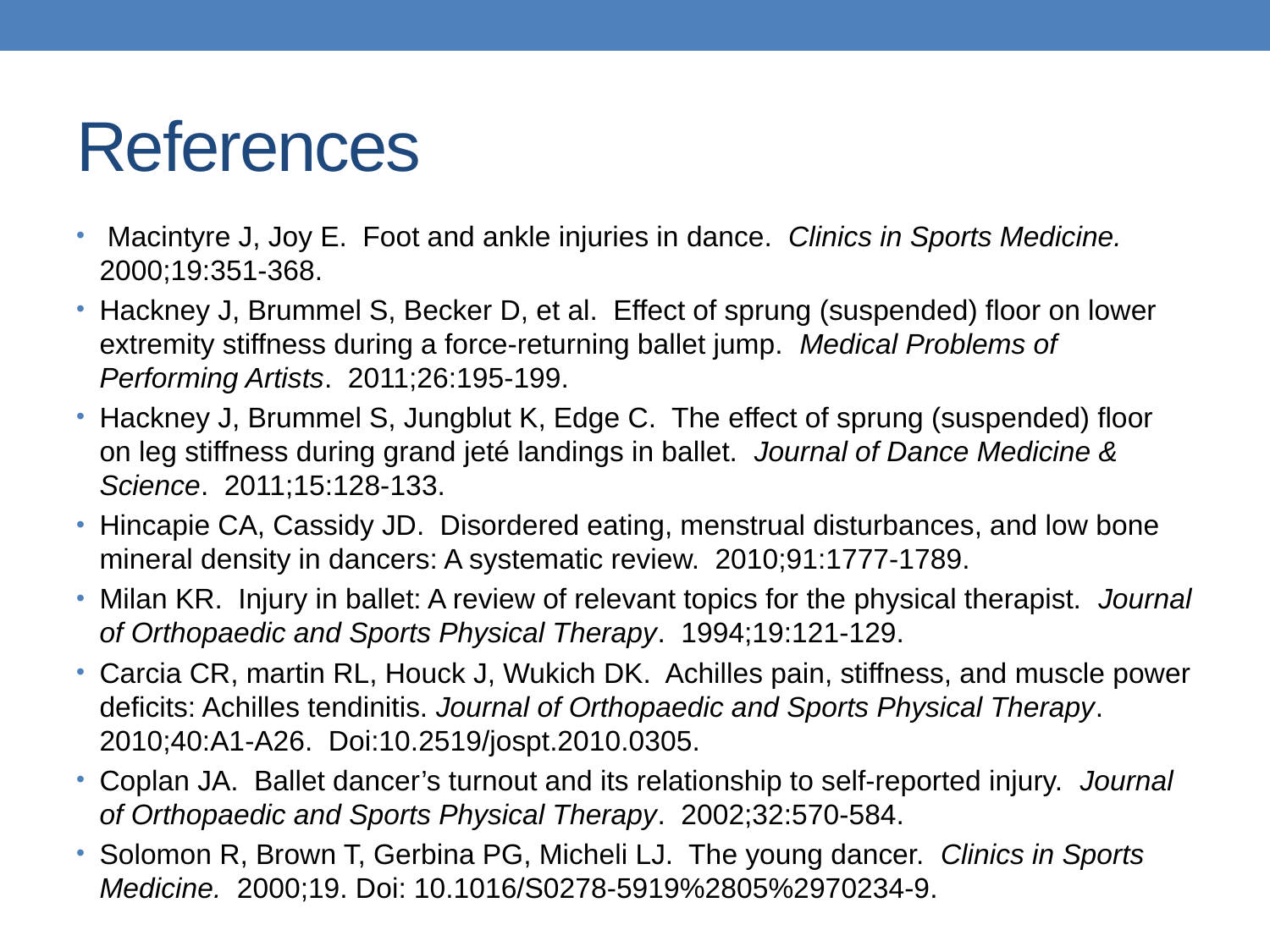

# References
 Macintyre J, Joy E.  Foot and ankle injuries in dance.  Clinics in Sports Medicine. 2000;19:351-368.
Hackney J, Brummel S, Becker D, et al.  Effect of sprung (suspended) floor on lower extremity stiffness during a force-returning ballet jump.  Medical Problems of Performing Artists.  2011;26:195-199.
Hackney J, Brummel S, Jungblut K, Edge C.  The effect of sprung (suspended) floor on leg stiffness during grand jeté landings in ballet.  Journal of Dance Medicine & Science.  2011;15:128-133.
Hincapie CA, Cassidy JD.  Disordered eating, menstrual disturbances, and low bone mineral density in dancers: A systematic review.  2010;91:1777-1789.
Milan KR.  Injury in ballet: A review of relevant topics for the physical therapist.  Journal of Orthopaedic and Sports Physical Therapy.  1994;19:121-129.
Carcia CR, martin RL, Houck J, Wukich DK.  Achilles pain, stiffness, and muscle power deficits: Achilles tendinitis. Journal of Orthopaedic and Sports Physical Therapy.  2010;40:A1-A26.  Doi:10.2519/jospt.2010.0305.
Coplan JA.  Ballet dancer’s turnout and its relationship to self-reported injury.  Journal of Orthopaedic and Sports Physical Therapy.  2002;32:570-584.
Solomon R, Brown T, Gerbina PG, Micheli LJ.  The young dancer.  Clinics in Sports Medicine.  2000;19. Doi: 10.1016/S0278-5919%2805%2970234-9.